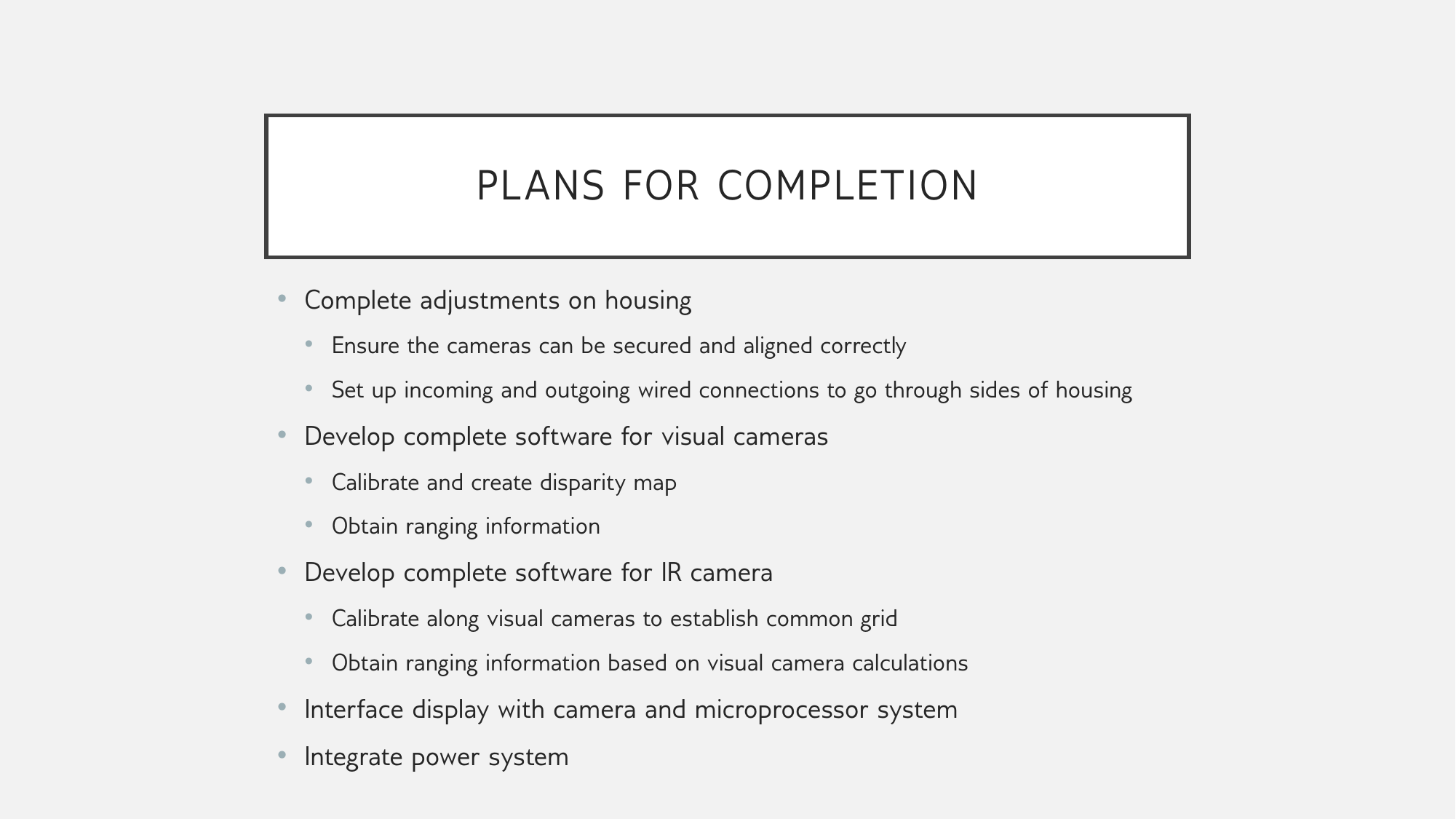

# Plans for completion
Complete adjustments on housing
Ensure the cameras can be secured and aligned correctly
Set up incoming and outgoing wired connections to go through sides of housing
Develop complete software for visual cameras
Calibrate and create disparity map
Obtain ranging information
Develop complete software for IR camera
Calibrate along visual cameras to establish common grid
Obtain ranging information based on visual camera calculations
Interface display with camera and microprocessor system
Integrate power system